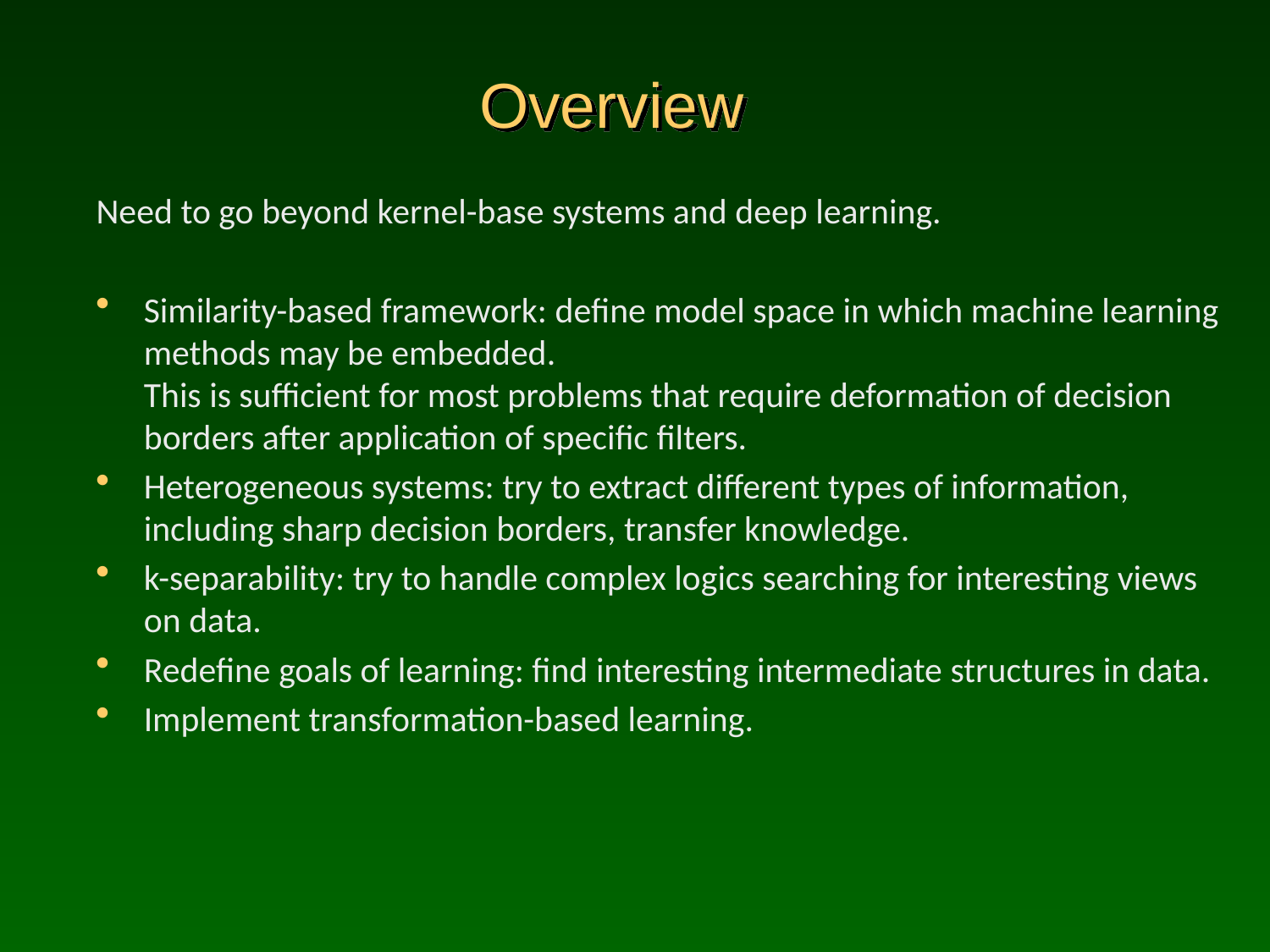

# Overview
Need to go beyond kernel-base systems and deep learning.

Similarity-based framework: define model space in which machine learning methods may be embedded.
This is sufficient for most problems that require deformation of decision borders after application of specific filters.
Heterogeneous systems: try to extract different types of information, including sharp decision borders, transfer knowledge.
k-separability: try to handle complex logics searching for interesting views on data.
Redefine goals of learning: find interesting intermediate structures in data.
Implement transformation-based learning.